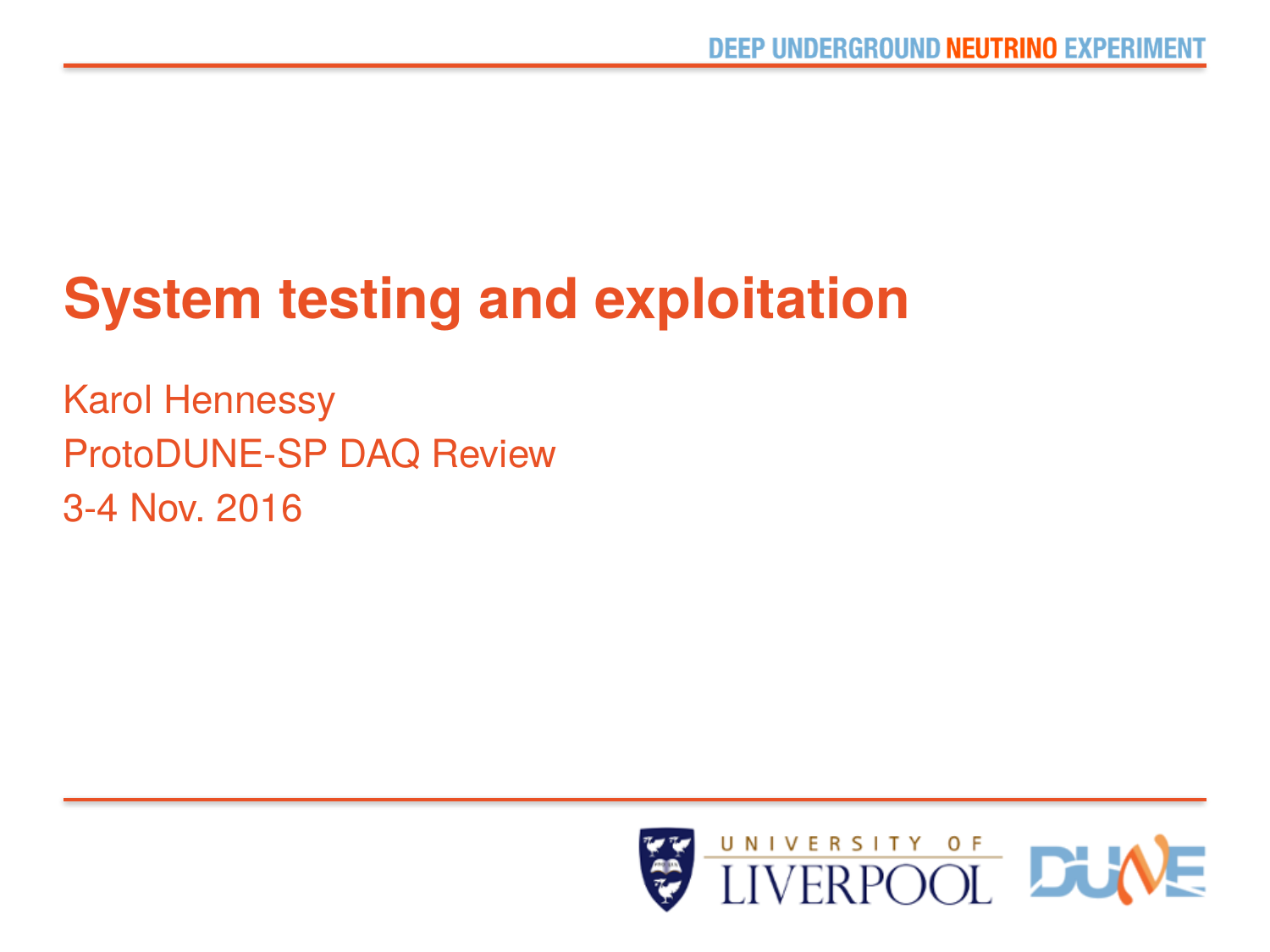

# System testing and exploitation
Karol Hennessy
ProtoDUNE-SP DAQ Review
3-4 Nov. 2016